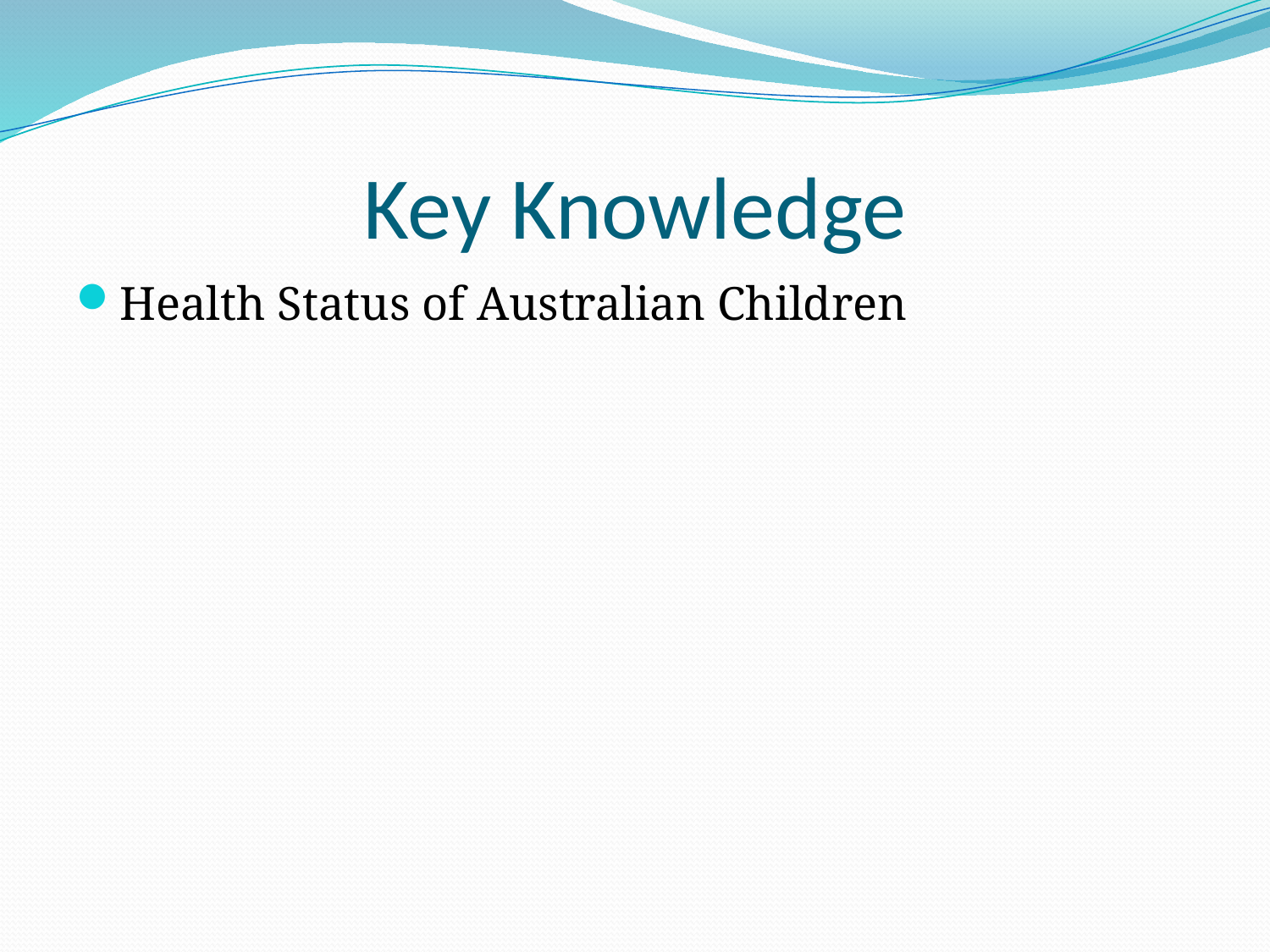

# Key Knowledge
Health Status of Australian Children